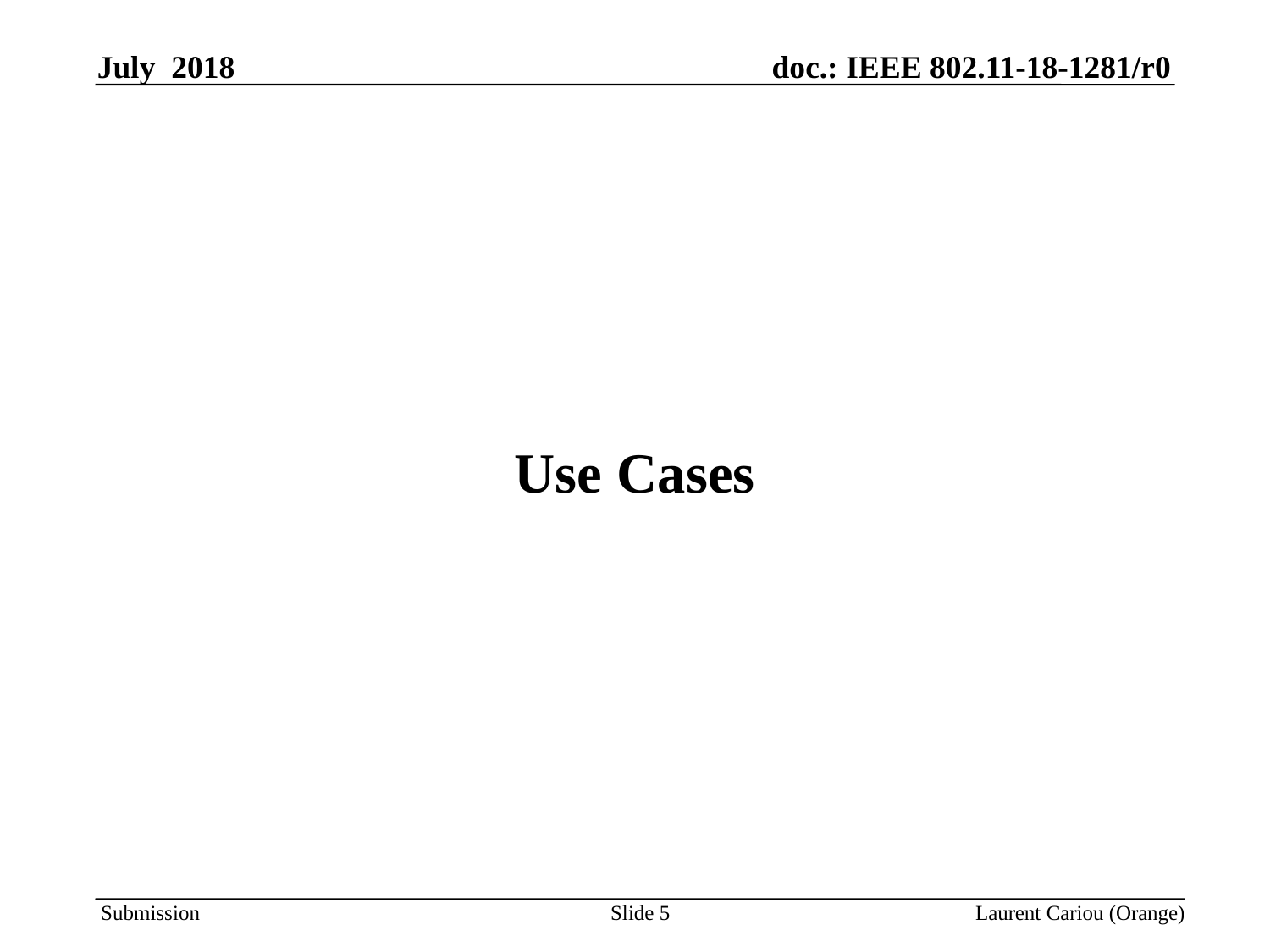

# Use Cases
Slide 5
Laurent Cariou (Orange)
July 2013